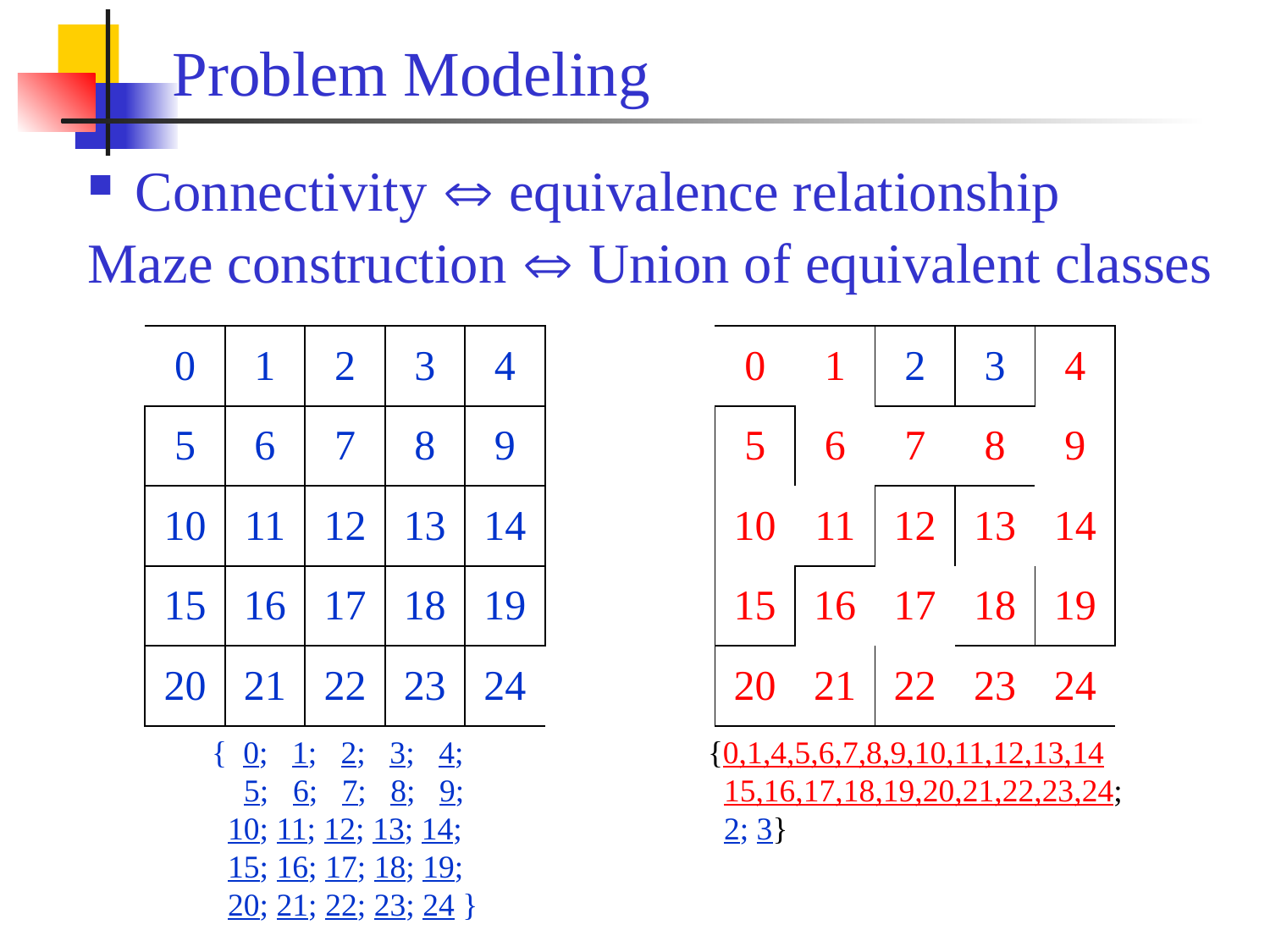

# Problem Modeling
Connectivity ⇔ equivalence relationship
Maze construction ⇔ Union of equivalent classes
| 0 | 1 | 2 | 3 | 4 |
| --- | --- | --- | --- | --- |
| 5 | 6 | 7 | 8 | 9 |
| 10 | 11 | 12 | 13 | 14 |
| 15 | 16 | 17 | 18 | 19 |
| 20 | 21 | 22 | 23 | 24 |
| 0 | 1 | 2 | 3 | 4 |
| --- | --- | --- | --- | --- |
| 5 | 6 | 7 | 8 | 9 |
| 10 | 11 | 12 | 13 | 14 |
| 15 | 16 | 17 | 18 | 19 |
| 20 | 21 | 22 | 23 | 24 |
{  0;   1;   2;   3;   4;
    5;   6;   7;   8;   9;
  10; 11; 12; 13; 14;
  15; 16; 17; 18; 19;
  20; 21; 22; 23; 24 }
{0,1,4,5,6,7,8,9,10,11,12,13,14
  15,16,17,18,19,20,21,22,23,24;
  2; 3}